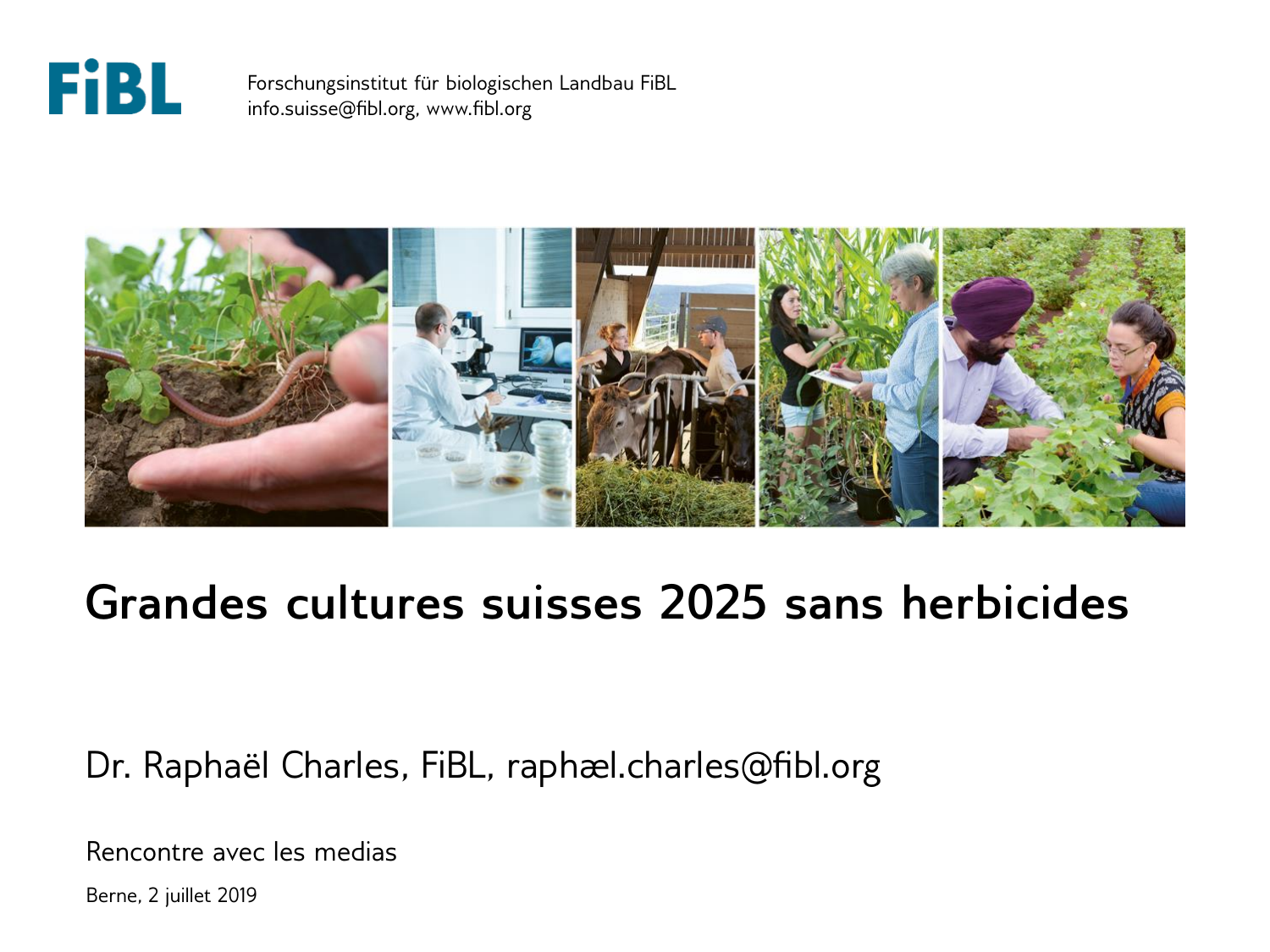

Grandes cultures suisses 2025 sans herbicides
Dr. Raphaël Charles, FiBL, raphael.charles@fibl.org
Rencontre avec les medias
Berne, 2 juillet 2019